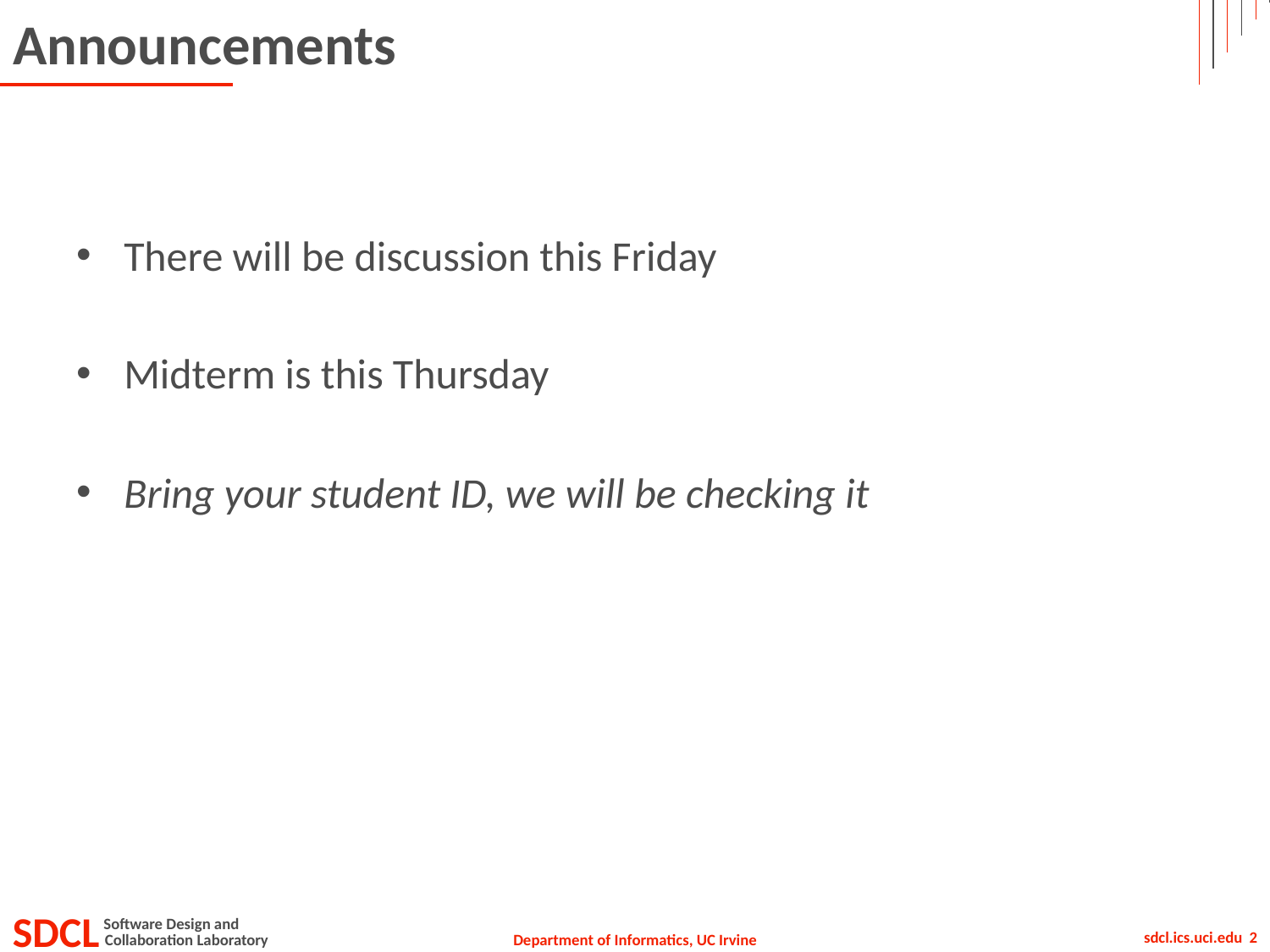

# Announcements
There will be discussion this Friday

Midterm is this Thursday

Bring your student ID, we will be checking it